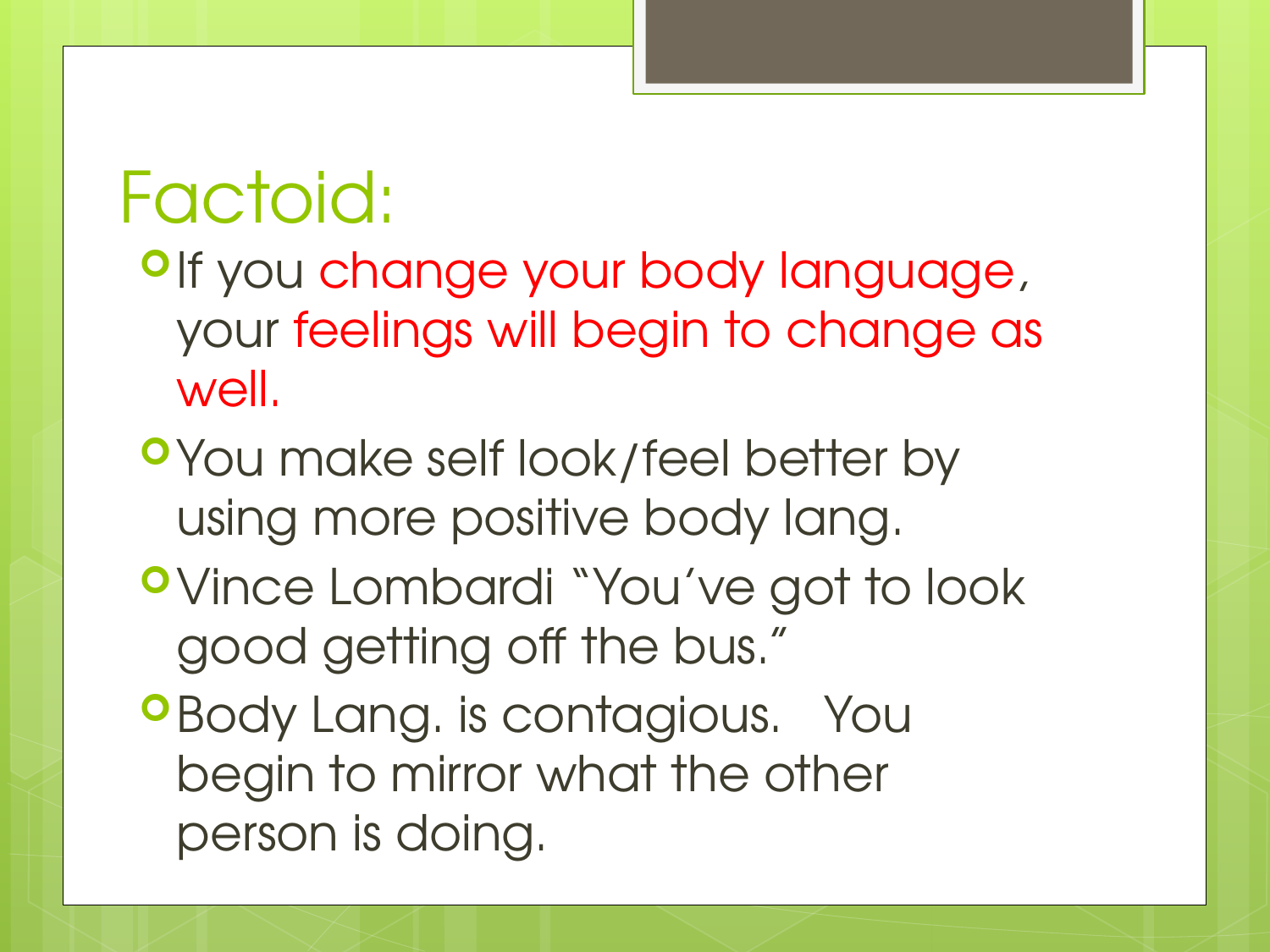

# Factoid:
If you change your body language, your feelings will begin to change as well.
You make self look/feel better by using more positive body lang.
Vince Lombardi “You’ve got to look good getting off the bus.”
Body Lang. is contagious.   You begin to mirror what the other person is doing.